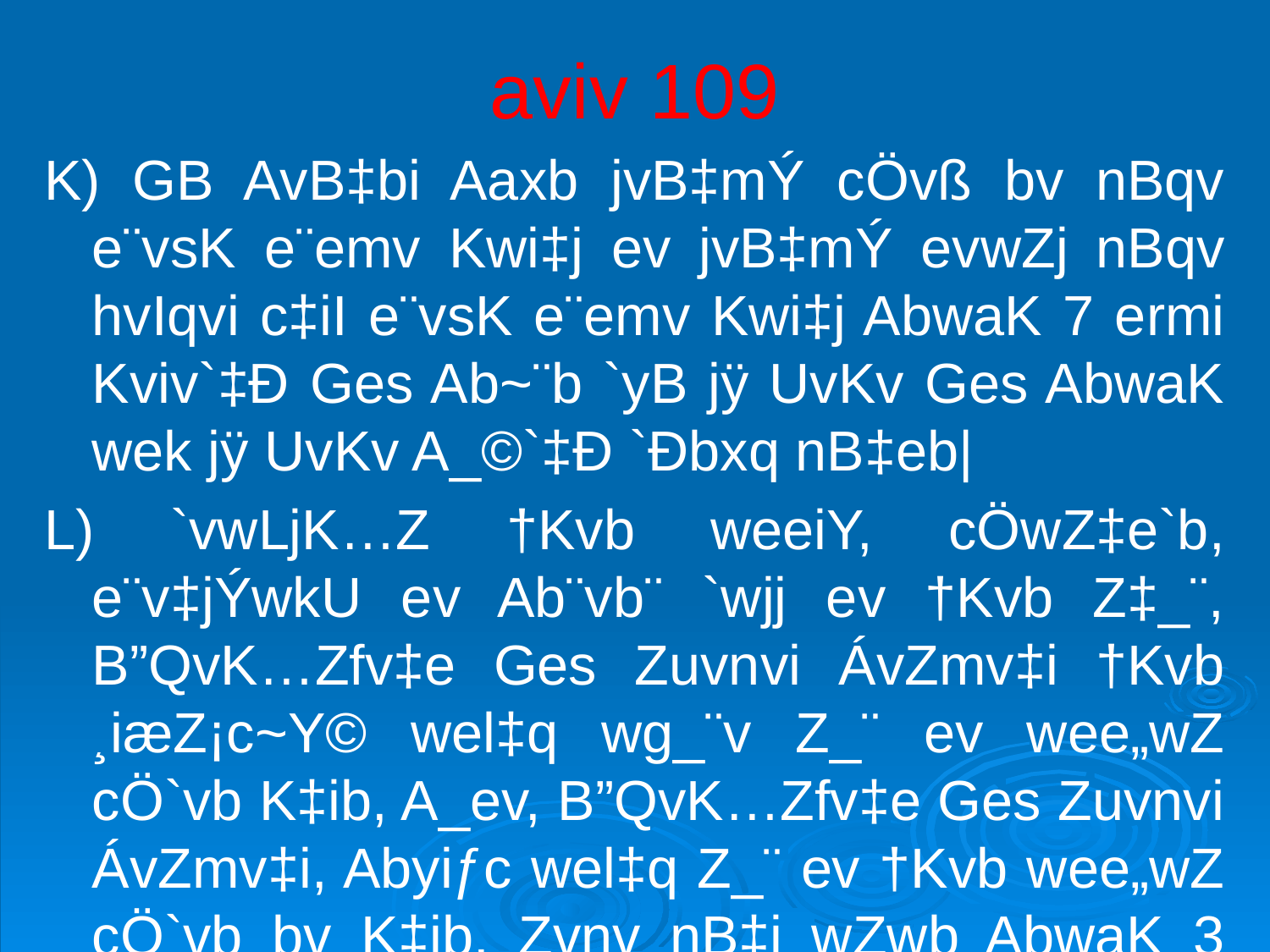

# aviv 109
K) GB AvB‡bi Aaxb jvB‡mÝ cÖvß bv nBqv e¨vsK e¨emv Kwi‡j ev jvB‡mÝ evwZj nBqv hvIqvi c‡iI e¨vsK e¨emv Kwi‡j AbwaK 7 ermi Kviv`‡Ð Ges Ab~¨b `yB jÿ UvKv Ges AbwaK wek jÿ UvKv A_©`‡Ð `Ðbxq nB‡eb|
L) `vwLjK…Z †Kvb weeiY, cÖwZ‡e`b, e¨v‡jÝwkU ev Ab¨vb¨ `wjj ev †Kvb Z‡_¨, B”QvK…Zfv‡e Ges Zuvnvi ÁvZmv‡i †Kvb ¸iæZ¡c~Y© wel‡q wg_¨v Z_¨ ev wee„wZ cÖ`vb K‡ib, A_ev, B”QvK…Zfv‡e Ges Zuvnvi ÁvZmv‡i, Abyiƒc wel‡q Z_¨ ev †Kvb wee„wZ cÖ`vb bv K‡ib, Zvnv nB‡j wZwb AbwaK 3 ermi Kviv`‡Ð Ges AbwaK GK jÿ UvKv A_©`‡Ð `Ðbxq nB‡eb|